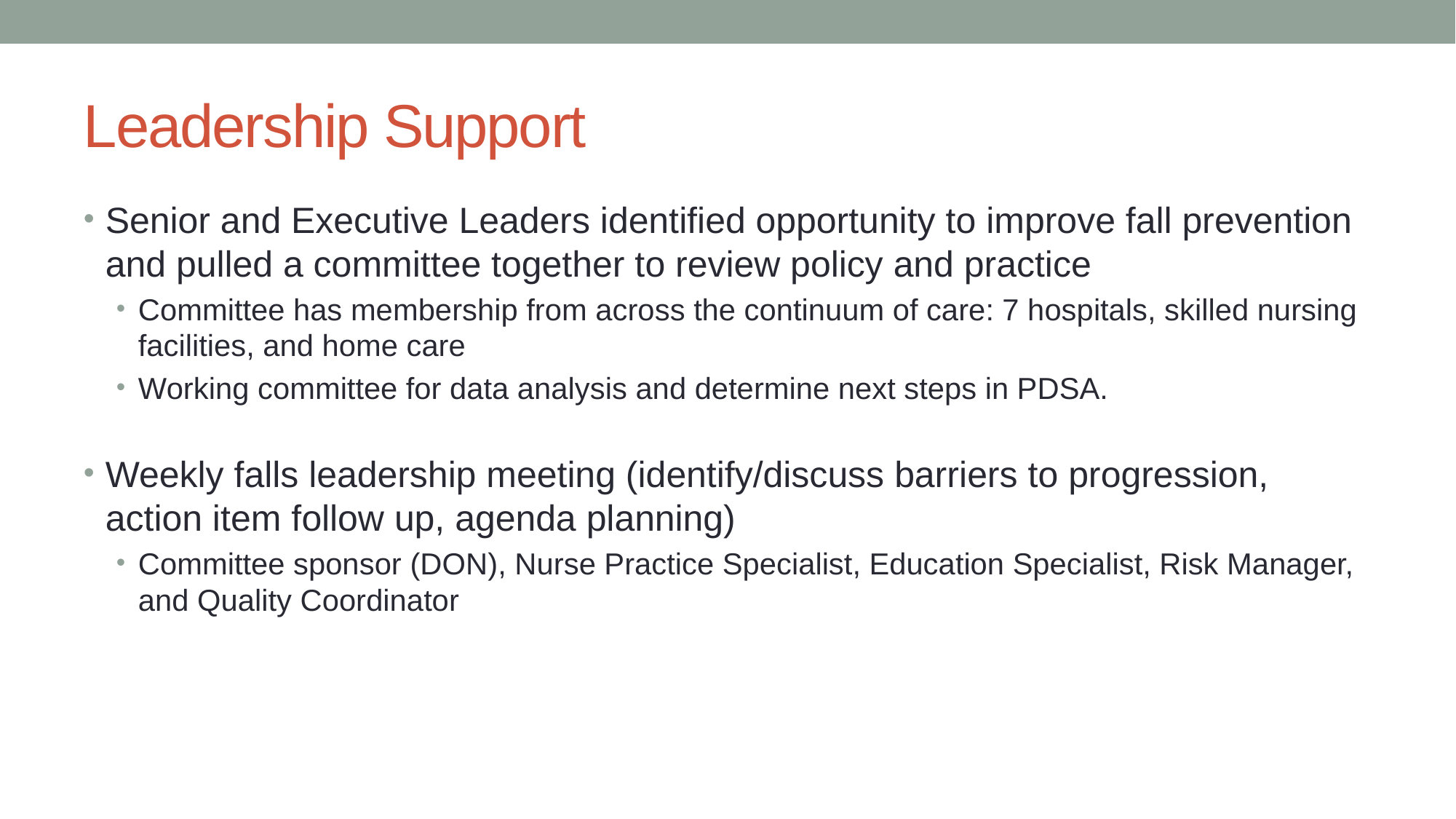

# Leadership Support
Senior and Executive Leaders identified opportunity to improve fall prevention and pulled a committee together to review policy and practice
Committee has membership from across the continuum of care: 7 hospitals, skilled nursing facilities, and home care
Working committee for data analysis and determine next steps in PDSA.

Weekly falls leadership meeting (identify/discuss barriers to progression, action item follow up, agenda planning)
Committee sponsor (DON), Nurse Practice Specialist, Education Specialist, Risk Manager, and Quality Coordinator